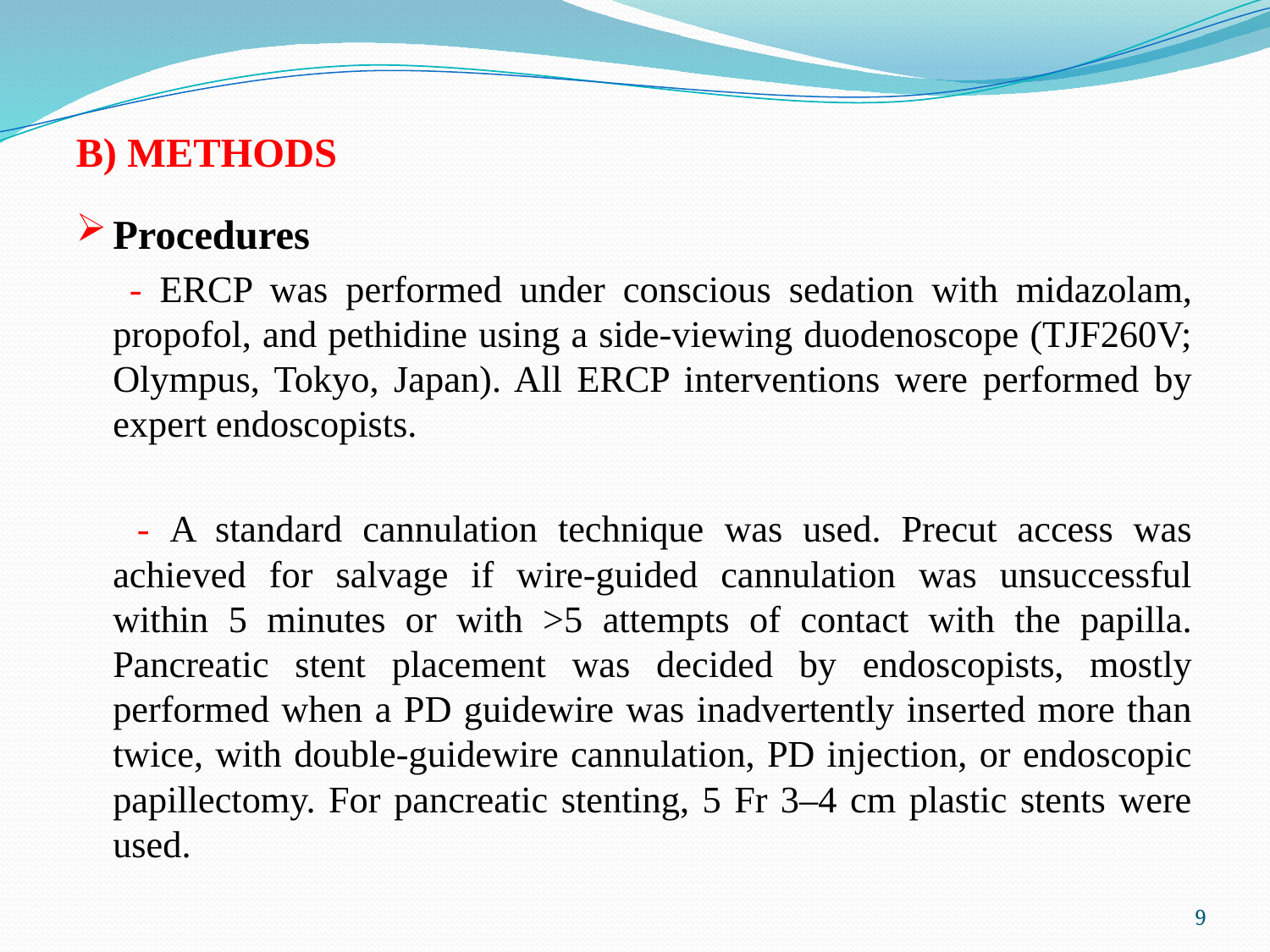

B) METHODS
Procedures
   - ERCP was performed under conscious sedation with midazolam, propofol, and pethidine using a side-viewing duodenoscope (TJF260V; Olympus, Tokyo, Japan). All ERCP interventions were performed by expert endoscopists.

   - A standard cannulation technique was used. Precut access was achieved for salvage if wire-guided cannulation was unsuccessful within 5 minutes or with >5 attempts of contact with the papilla. Pancreatic stent placement was decided by endoscopists, mostly performed when a PD guidewire was inadvertently inserted more than twice, with double-guidewire cannulation, PD injection, or endoscopic papillectomy. For pancreatic stenting, 5 Fr 3–4 cm plastic stents were used.

9